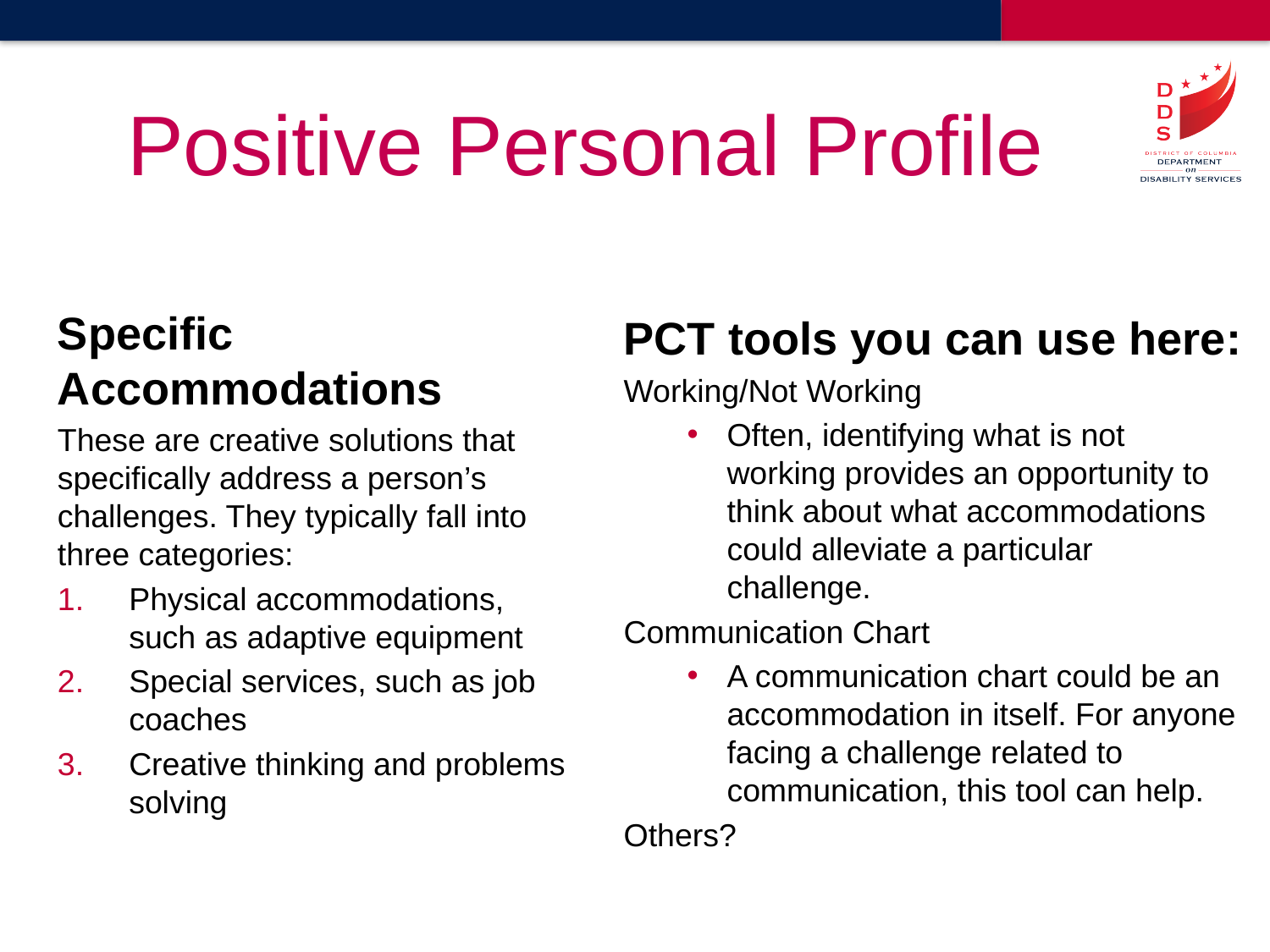

# Positive Personal Profile
Specific Accommodations
These are creative solutions that specifically address a person’s challenges. They typically fall into three categories:
Physical accommodations, such as adaptive equipment
Special services, such as job coaches
Creative thinking and problems solving
PCT tools you can use here:
Working/Not Working
Often, identifying what is not working provides an opportunity to think about what accommodations could alleviate a particular challenge.
Communication Chart
A communication chart could be an accommodation in itself. For anyone facing a challenge related to communication, this tool can help.
Others?